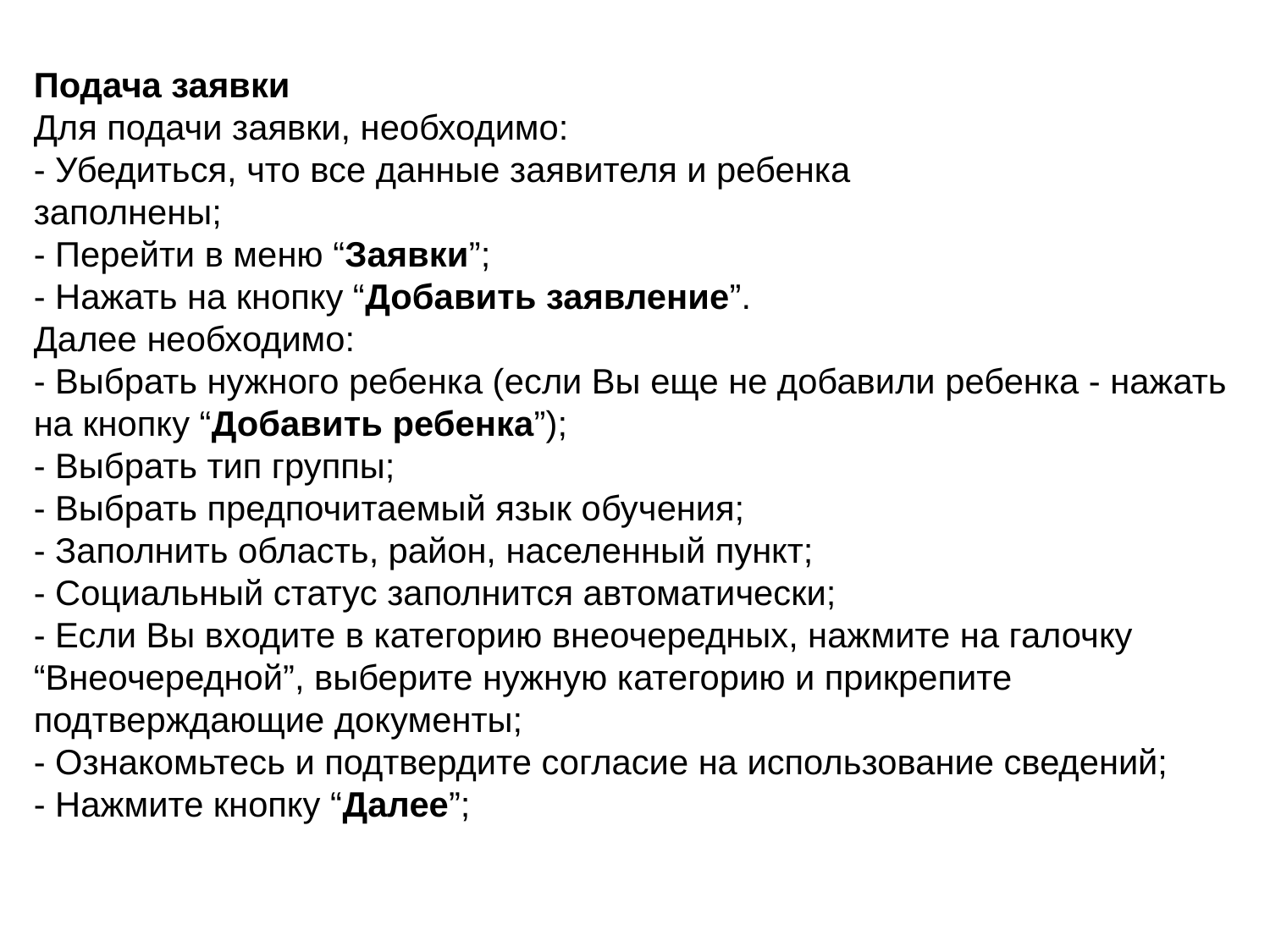

Подача заявки
Для подачи заявки, необходимо:
- Убедиться, что все данные заявителя и ребенка
заполнены;
- Перейти в меню “Заявки”;
- Нажать на кнопку “Добавить заявление”.
Далее необходимо:
- Выбрать нужного ребенка (если Вы еще не добавили ребенка - нажать на кнопку “Добавить ребенка”);
- Выбрать тип группы;
- Выбрать предпочитаемый язык обучения;
- Заполнить область, район, населенный пункт;
- Социальный статус заполнится автоматически;
- Если Вы входите в категорию внеочередных, нажмите на галочку “Внеочередной”, выберите нужную категорию и прикрепите подтверждающие документы;
- Ознакомьтесь и подтвердите согласие на использование сведений;
- Нажмите кнопку “Далее”;